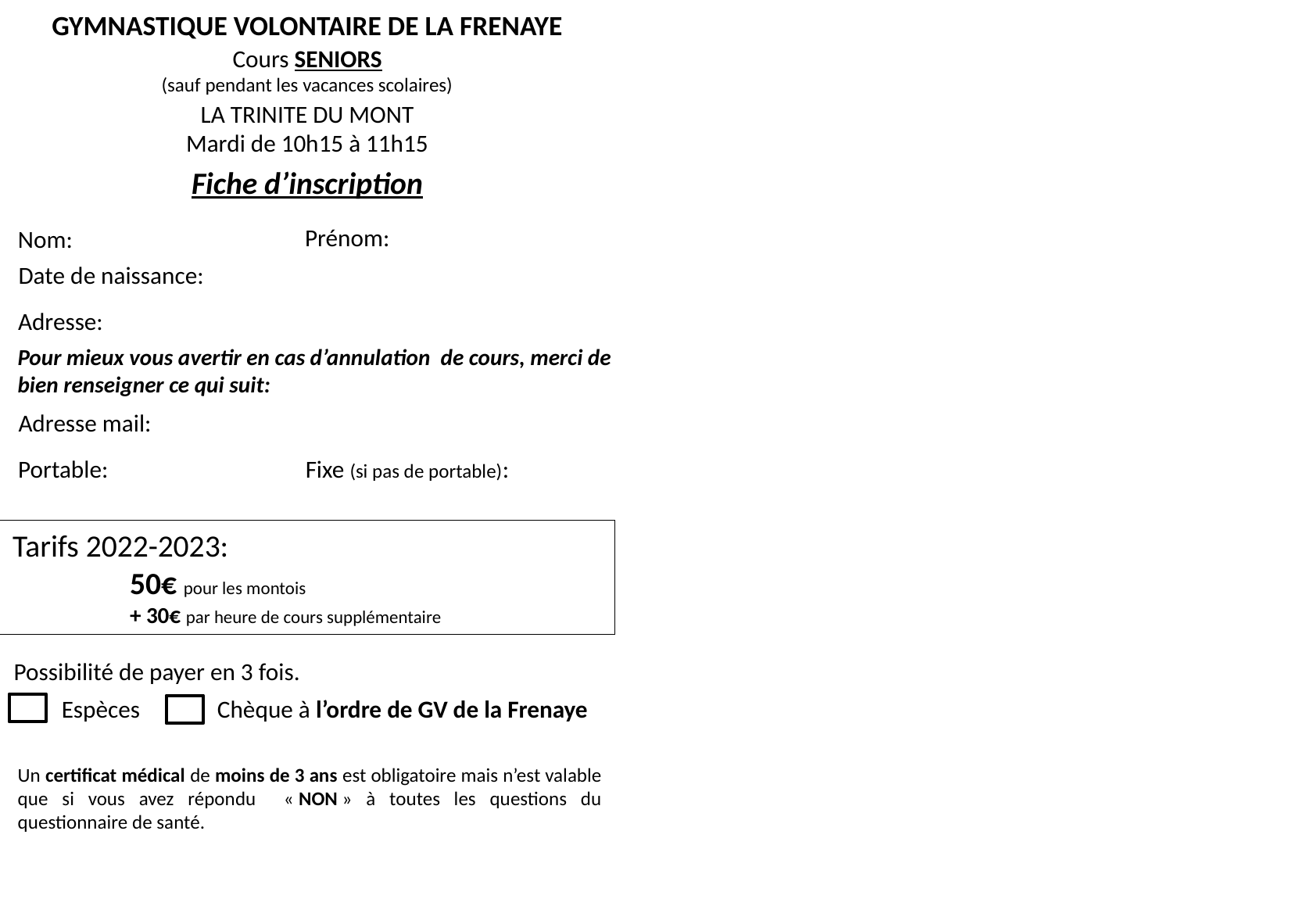

GYMNASTIQUE VOLONTAIRE DE LA FRENAYE
Cours SENIORS
(sauf pendant les vacances scolaires)
LA TRINITE DU MONT
Mardi de 10h15 à 11h15
Fiche d’inscription
Prénom:
Nom:
Date de naissance:
Adresse:
Pour mieux vous avertir en cas d’annulation  de cours, merci de bien renseigner ce qui suit:
Adresse mail:
Portable:
Fixe (si pas de portable):
Tarifs 2022-2023:
	50€ pour les montois
	+ 30€ par heure de cours supplémentaire
Possibilité de payer en 3 fois.
Chèque à l’ordre de GV de la Frenaye
Espèces

Un certificat médical de moins de 3 ans est obligatoire mais n’est valable que si vous avez répondu  « NON » à toutes les questions du questionnaire de santé.